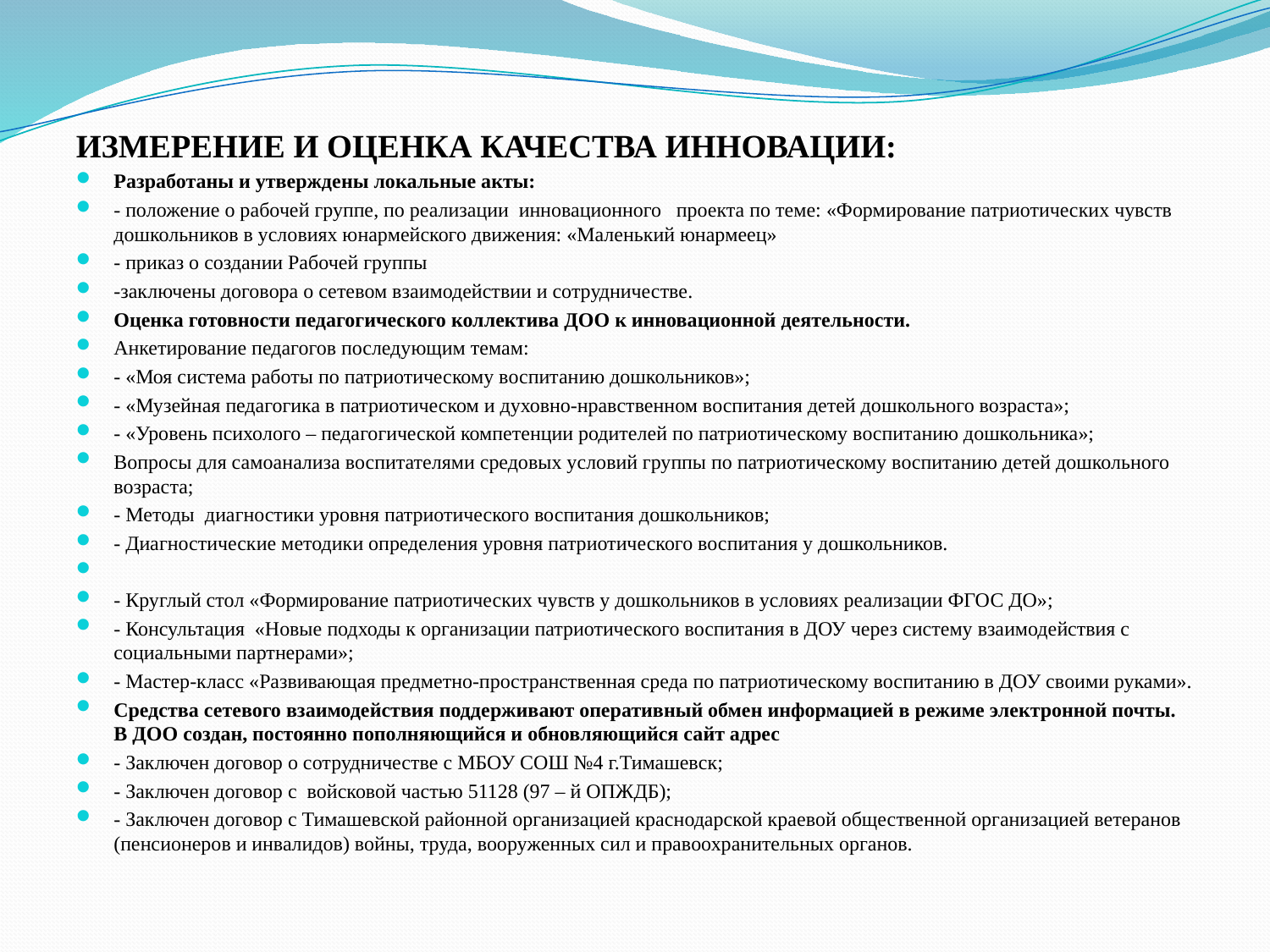

ИЗМЕРЕНИЕ И ОЦЕНКА КАЧЕСТВА ИННОВАЦИИ:
Разработаны и утверждены локальные акты:
- положение о рабочей группе, по реализации  инновационного   проекта по теме: «Формирование патриотических чувств дошкольников в условиях юнармейского движения: «Маленький юнармеец»
- приказ о создании Рабочей группы
-заключены договора о сетевом взаимодействии и сотрудничестве.
Оценка готовности педагогического коллектива ДОО к инновационной деятельности.
Анкетирование педагогов последующим темам:
- «Моя система работы по патриотическому воспитанию дошкольников»;
- «Музейная педагогика в патриотическом и духовно-нравственном воспитания детей дошкольного возраста»;
- «Уровень психолого – педагогической компетенции родителей по патриотическому воспитанию дошкольника»;
Вопросы для самоанализа воспитателями средовых условий группы по патриотическому воспитанию детей дошкольного возраста;
- Методы  диагностики уровня патриотического воспитания дошкольников;
- Диагностические методики определения уровня патриотического воспитания у дошкольников.

- Круглый стол «Формирование патриотических чувств у дошкольников в условиях реализации ФГОС ДО»;
- Консультация  «Новые подходы к организации патриотического воспитания в ДОУ через систему взаимодействия с социальными партнерами»;
- Мастер-класс «Развивающая предметно-пространственная среда по патриотическому воспитанию в ДОУ своими руками».
Средства сетевого взаимодействия поддерживают оперативный обмен информацией в режиме электронной почты. В ДОО создан, постоянно пополняющийся и обновляющийся сайт адрес
- Заключен договор о сотрудничестве с МБОУ СОШ №4 г.Тимашевск;
- Заключен договор с  войсковой частью 51128 (97 – й ОПЖДБ);
- Заключен договор с Тимашевской районной организацией краснодарской краевой общественной организацией ветеранов (пенсионеров и инвалидов) войны, труда, вооруженных сил и правоохранительных органов.